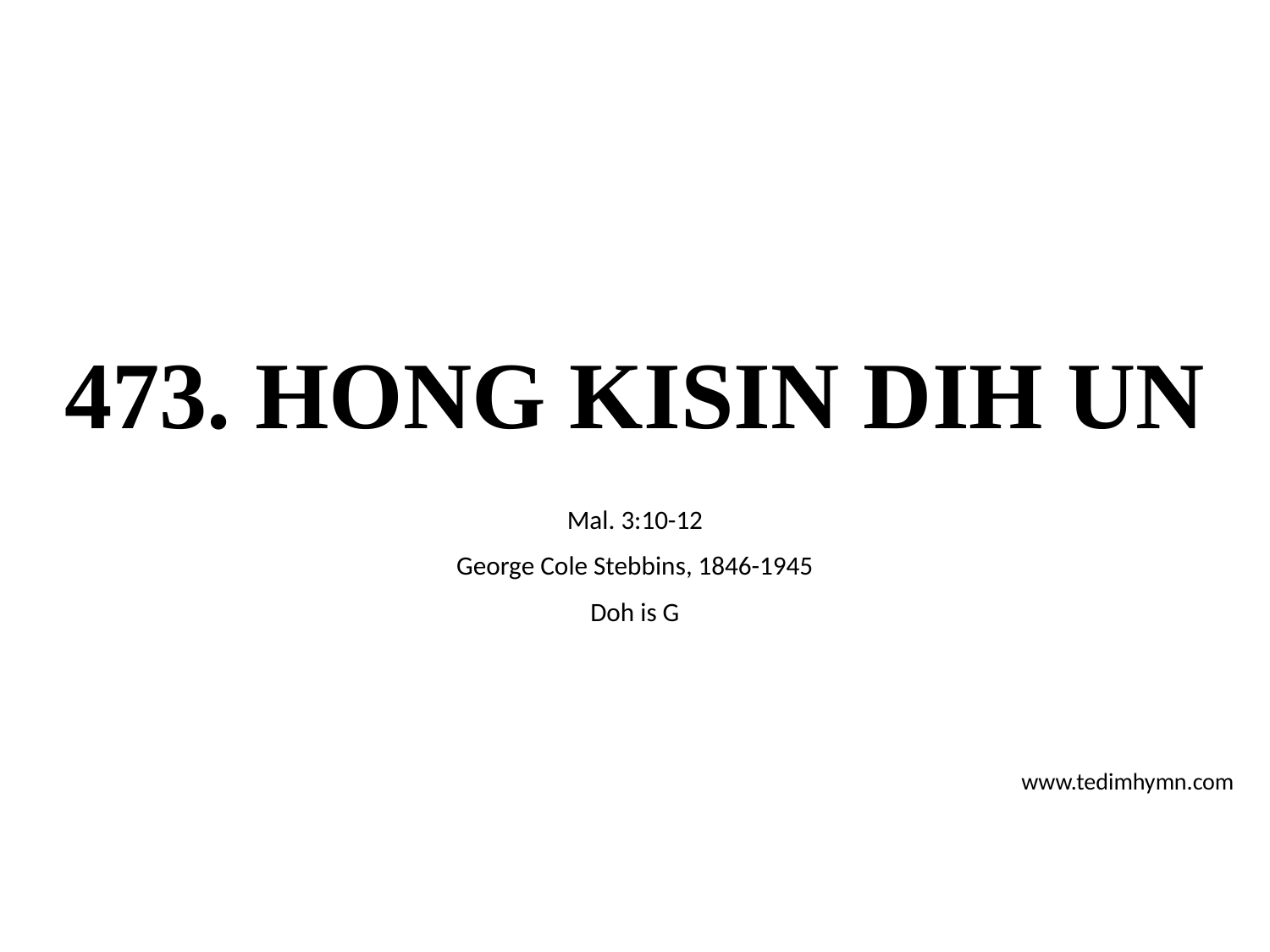

# 473. HONG KISIN DIH UN
Mal. 3:10-12
George Cole Stebbins, 1846-1945
Doh is G
www.tedimhymn.com